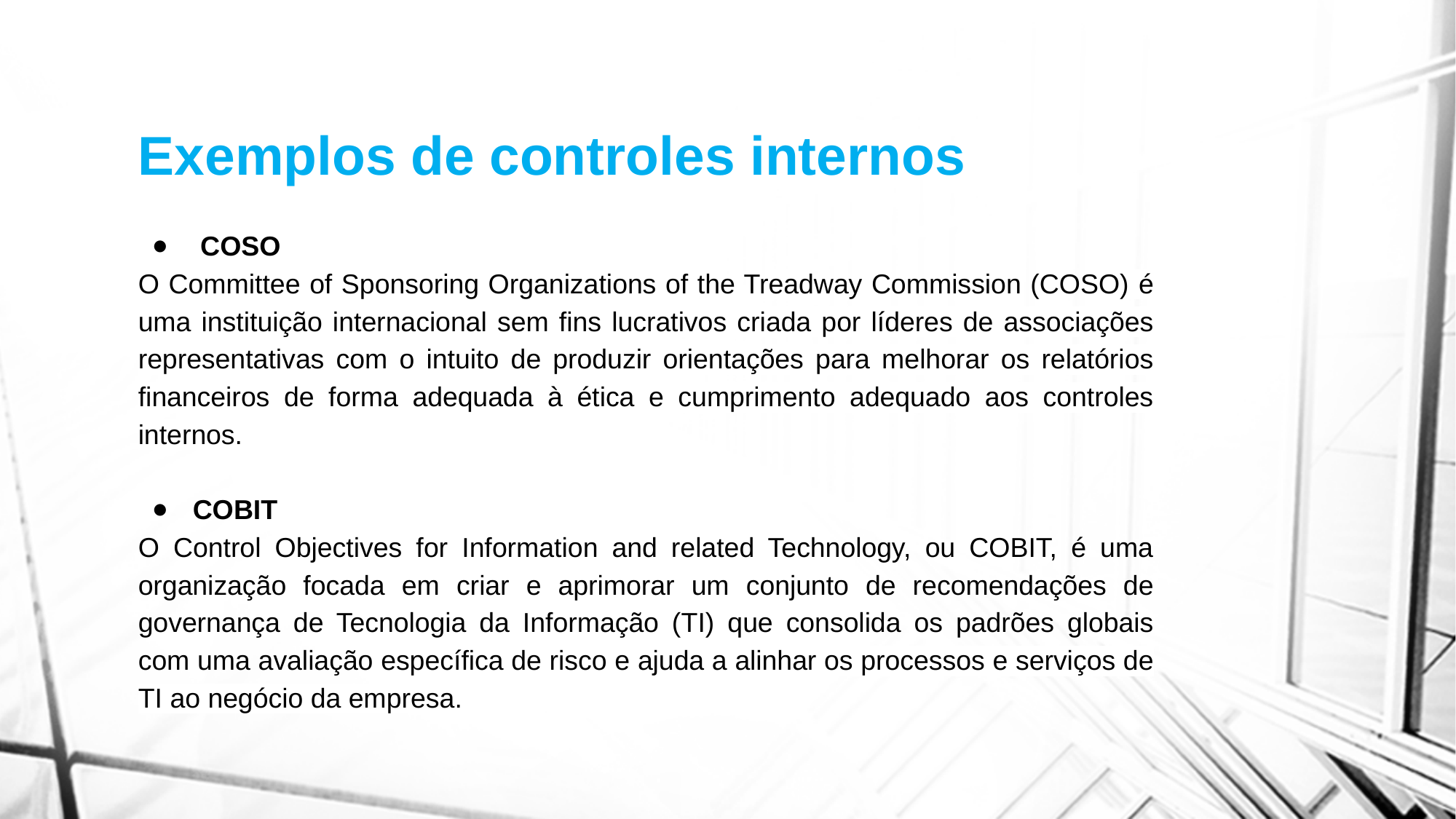

# Exemplos de controles internos
 COSO
O Committee of Sponsoring Organizations of the Treadway Commission (COSO) é uma instituição internacional sem fins lucrativos criada por líderes de associações representativas com o intuito de produzir orientações para melhorar os relatórios financeiros de forma adequada à ética e cumprimento adequado aos controles internos.

COBIT
O Control Objectives for Information and related Technology, ou COBIT, é uma organização focada em criar e aprimorar um conjunto de recomendações de governança de Tecnologia da Informação (TI) que consolida os padrões globais com uma avaliação específica de risco e ajuda a alinhar os processos e serviços de TI ao negócio da empresa.